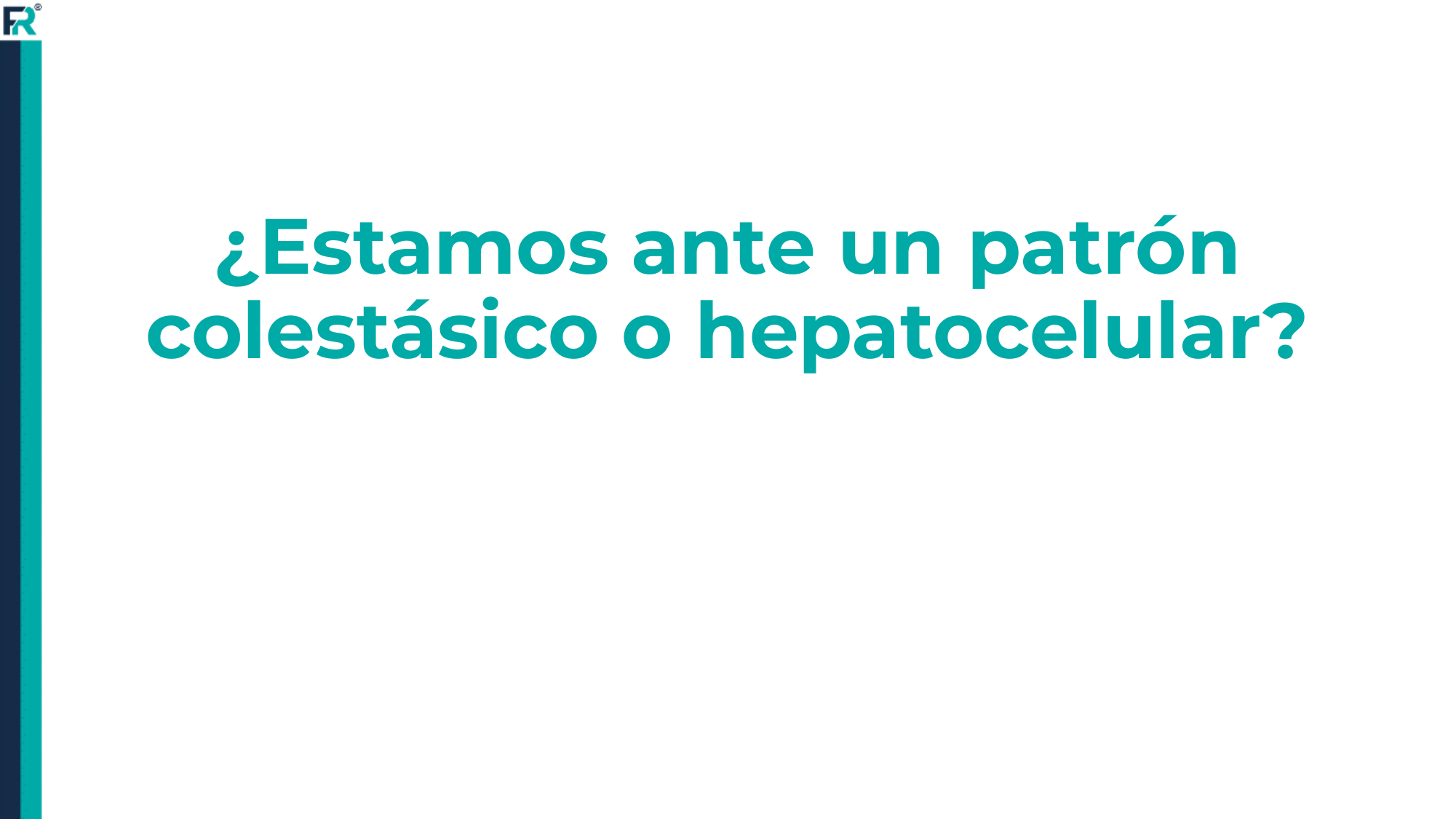

# ¿Estamos ante un patrón colestásico o hepatocelular?